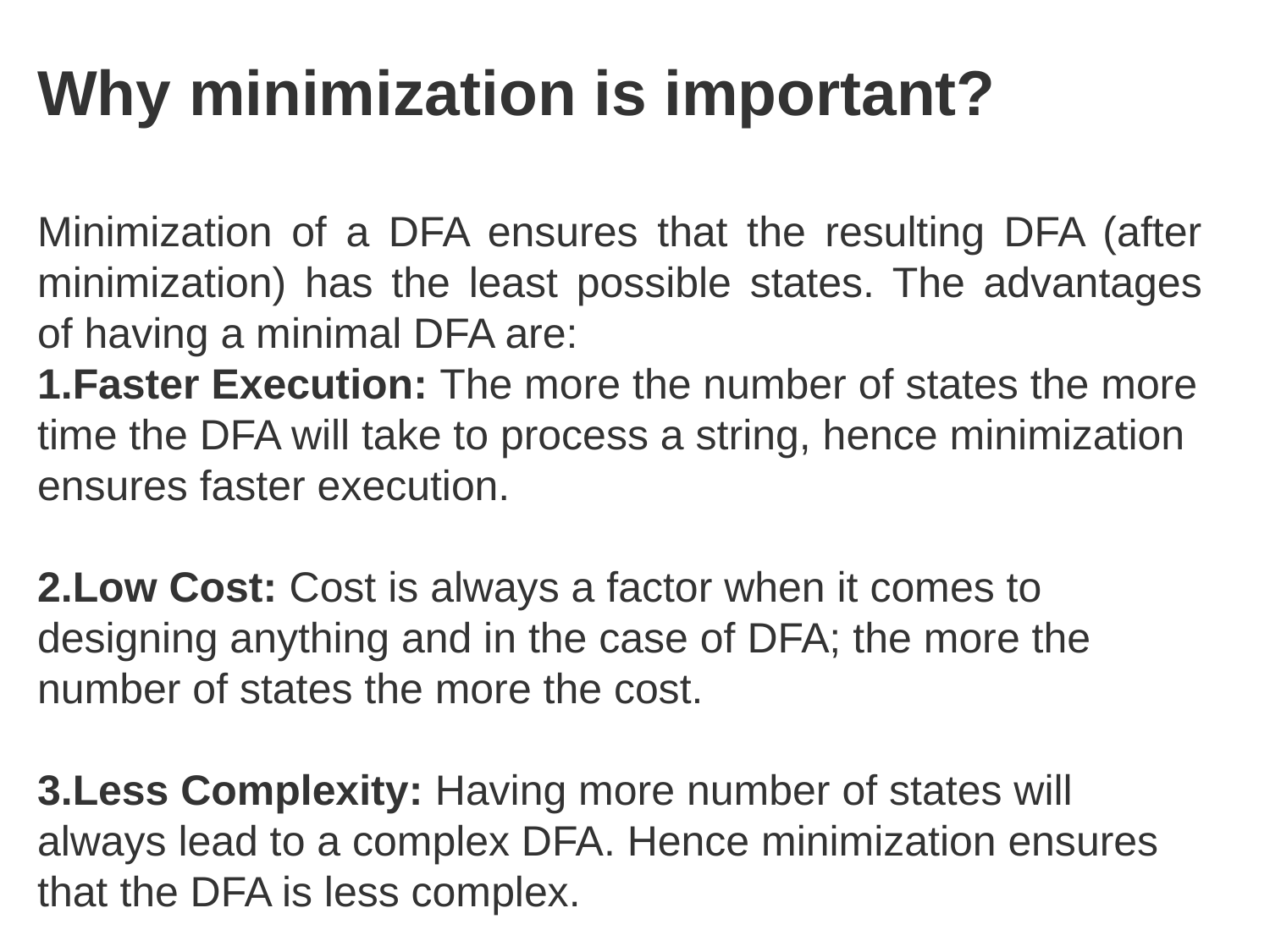

Why minimization is important?

Minimization of a DFA ensures that the resulting DFA (after minimization) has the least possible states. The advantages of having a minimal DFA are:
Faster Execution: The more the number of states the more time the DFA will take to process a string, hence minimization ensures faster execution.

Low Cost: Cost is always a factor when it comes to designing anything and in the case of DFA; the more the number of states the more the cost.

Less Complexity: Having more number of states will always lead to a complex DFA. Hence minimization ensures that the DFA is less complex.